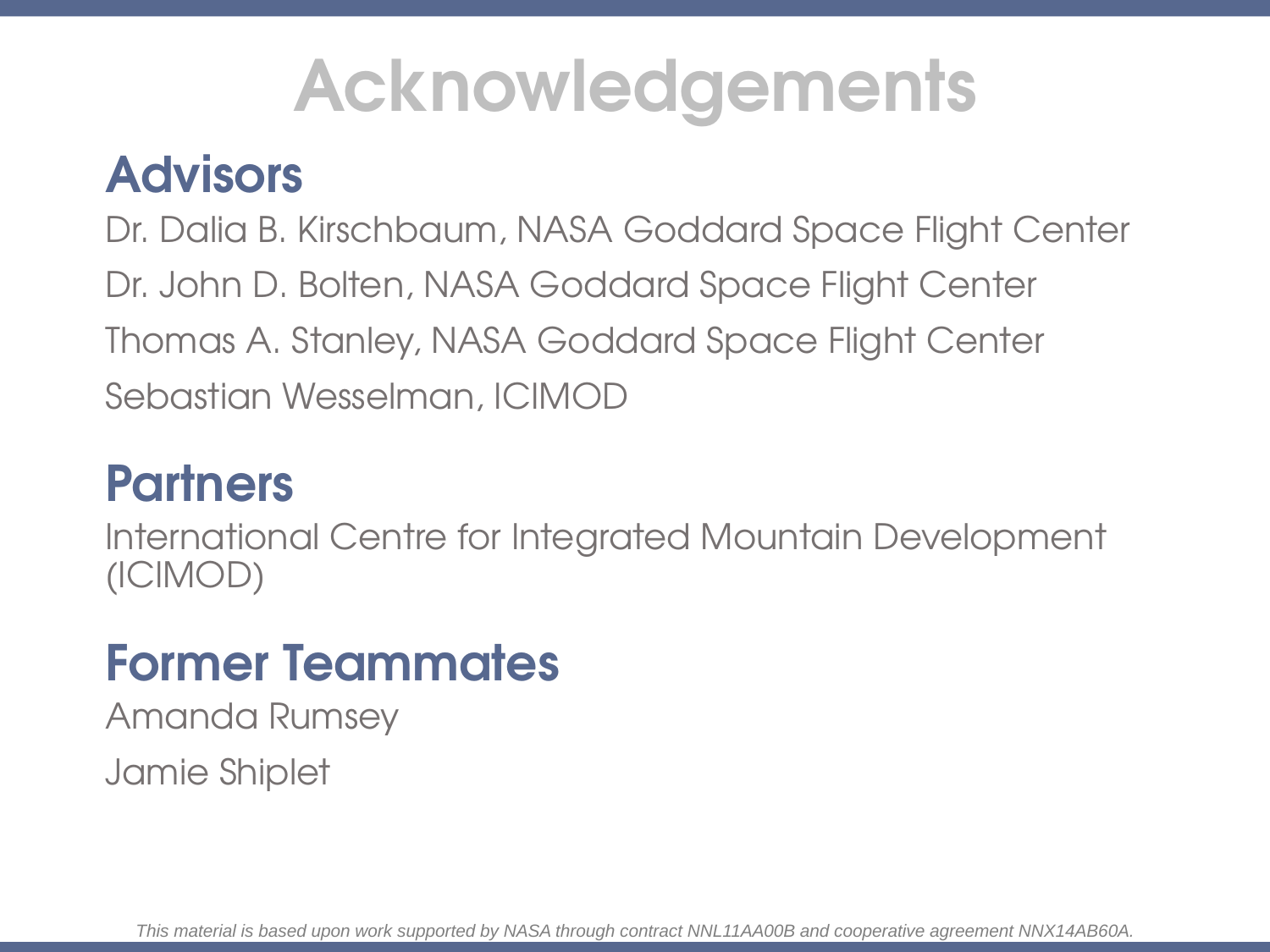

Advisors
Dr. Dalia B. Kirschbaum, NASA Goddard Space Flight Center
Dr. John D. Bolten, NASA Goddard Space Flight Center
Thomas A. Stanley, NASA Goddard Space Flight Center
Sebastian Wesselman, ICIMOD
Partners
International Centre for Integrated Mountain Development (ICIMOD)
Former Teammates
Amanda Rumsey
Jamie Shiplet